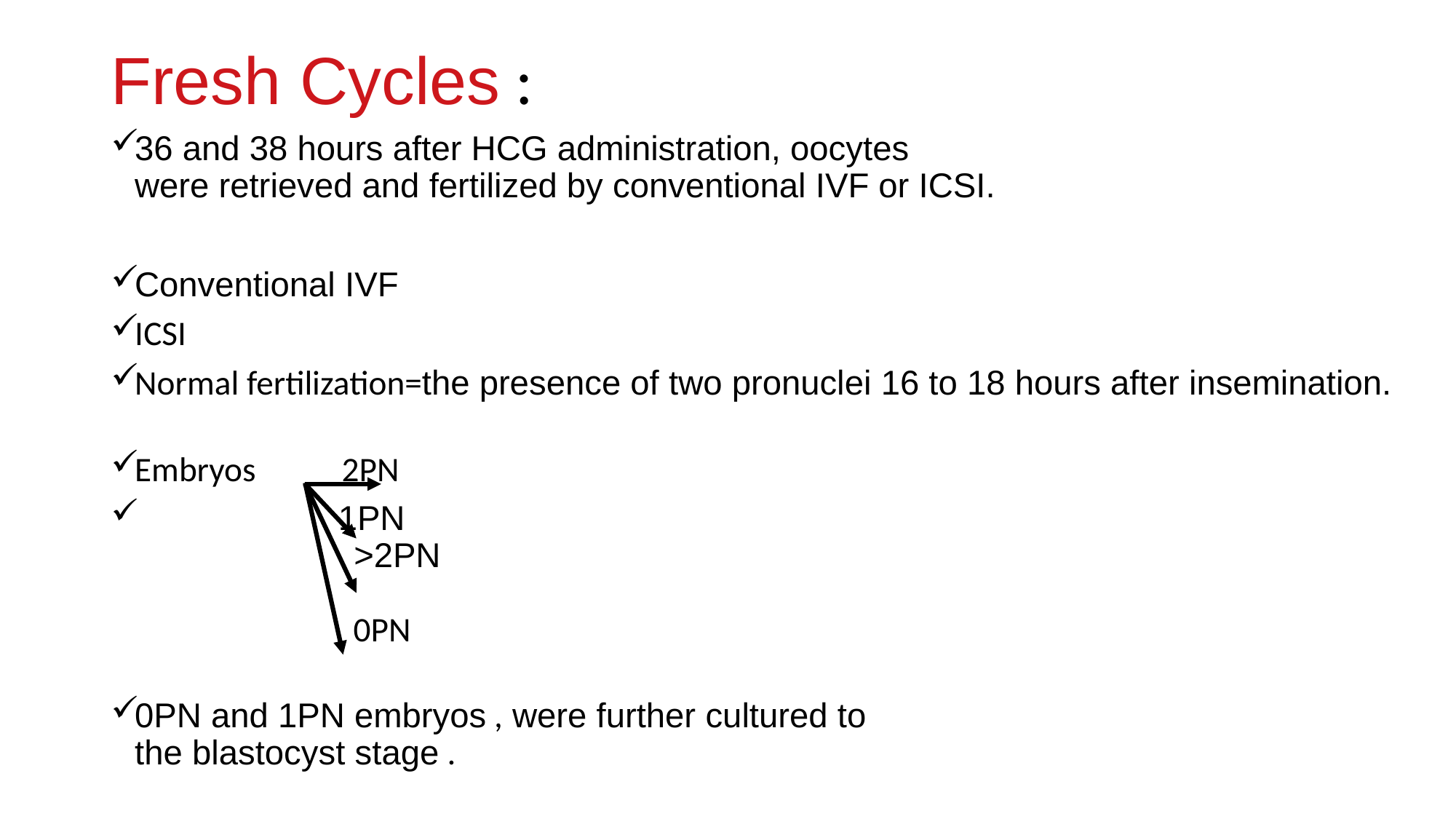

# Fresh Cycles :
36 and 38 hours after HCG administration, oocytes
were retrieved and fertilized by conventional IVF or ICSI.

Conventional IVF
ICSI
Normal fertilization=the presence of two pronuclei 16 to 18 hours after insemination.
Embryos           2PN
                          1PN
                            >2PN
                            0PN
0PN and 1PN embryos , were further cultured to
the blastocyst stage .